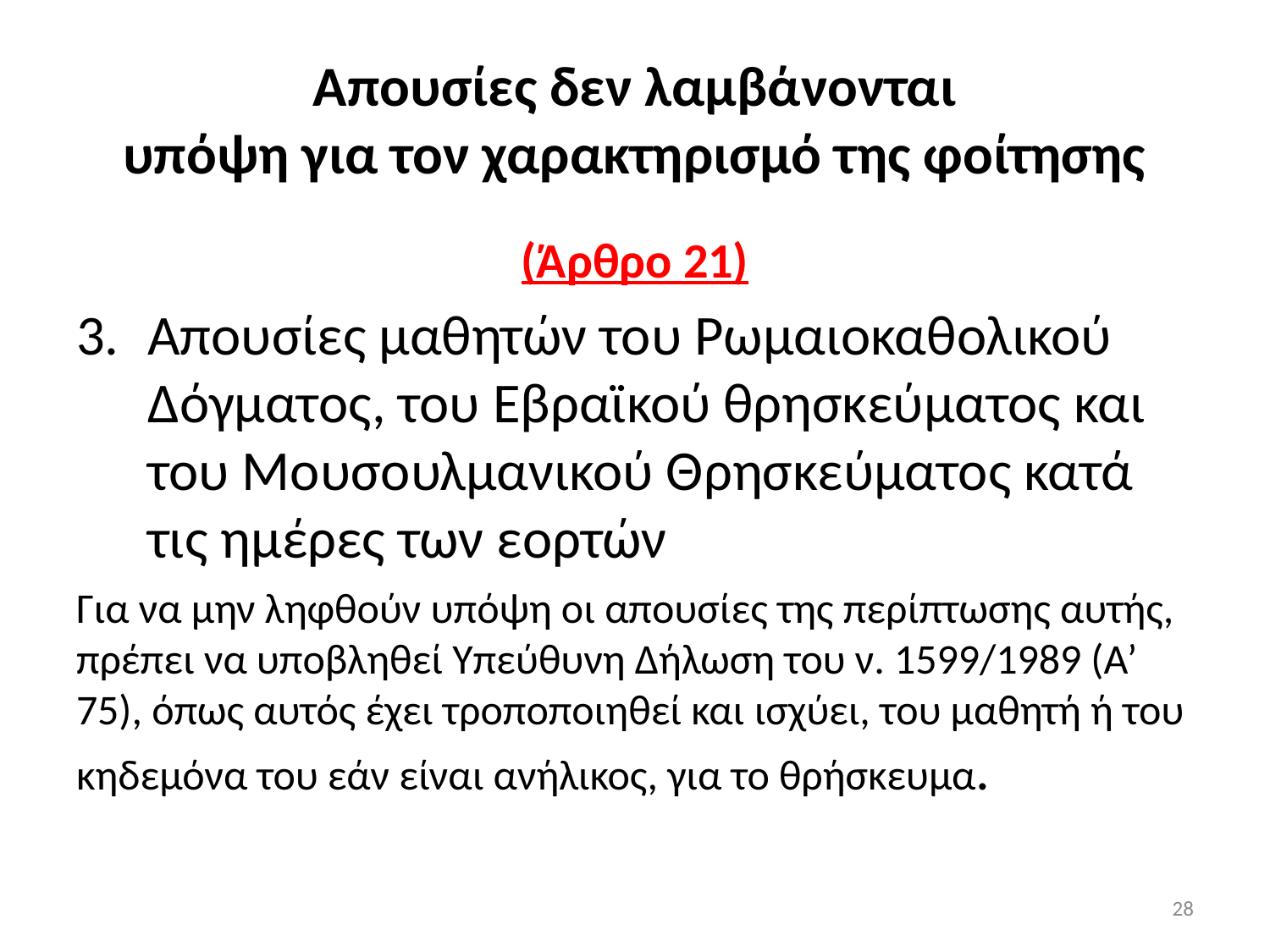

# Απουσίες δεν λαμβάνονται υπόψη για τον χαρακτηρισμό της φοίτησης
(Άρθρο 21)
Απουσίες μαθητών του Ρωμαιοκαθολικού Δόγματος, του Εβραϊκού θρησκεύματος και του Μουσουλμανικού Θρησκεύματος κατά τις ημέρες των εορτών
Για να μην ληφθούν υπόψη οι απουσίες της περίπτωσης αυτής, πρέπει να υποβληθεί Υπεύθυνη Δήλωση του ν. 1599/1989 (Α’ 75), όπως αυτός έχει τροποποιηθεί και ισχύει, του μαθητή ή του κηδεμόνα του εάν είναι ανήλικος, για το θρήσκευμα.
28